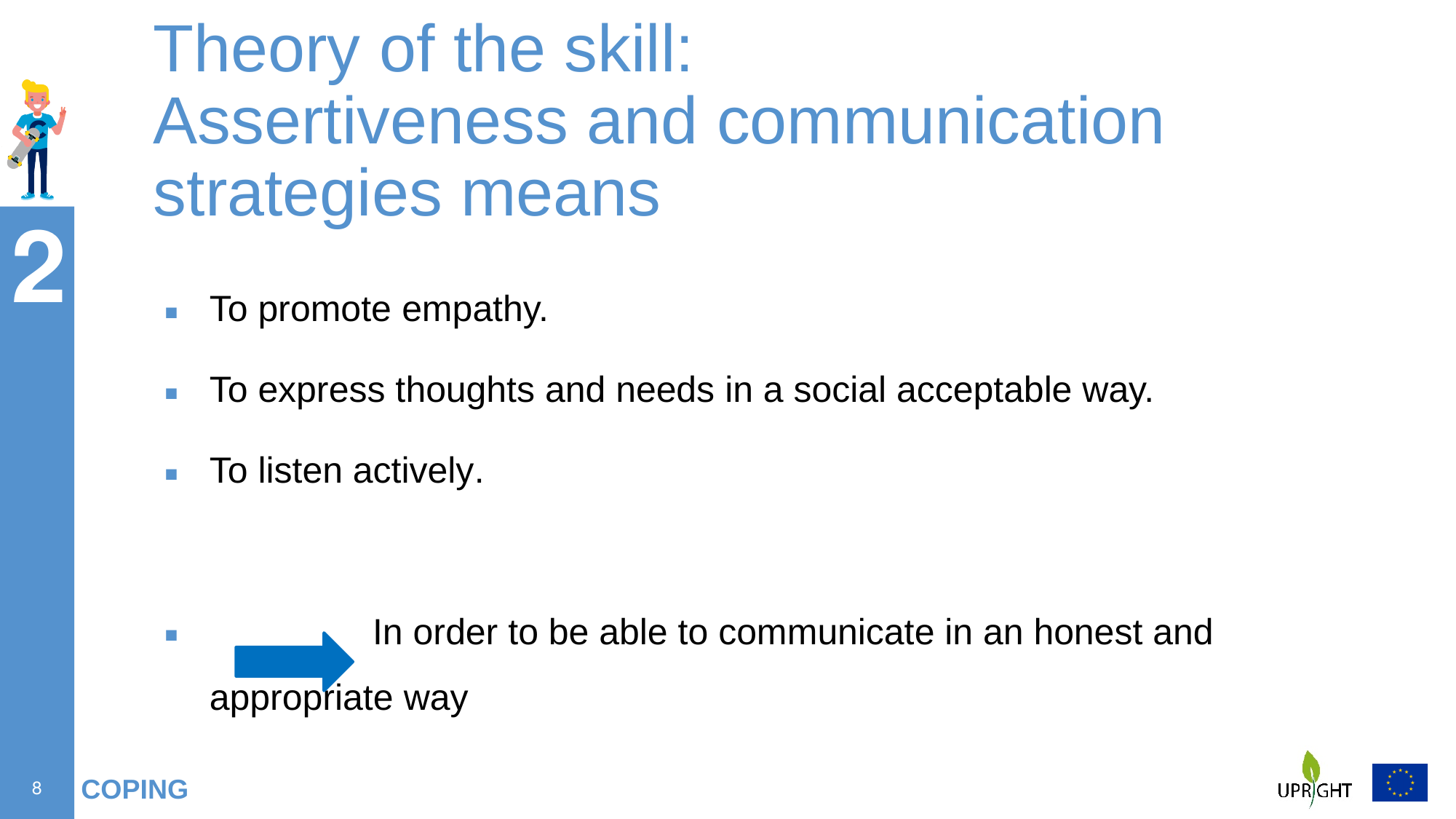

# Theory of the skill: Assertiveness and communication strategies means

To promote empathy.
To express thoughts and needs in a social acceptable way.
To listen actively.

                In order to be able to communicate in an honest and appropriate way